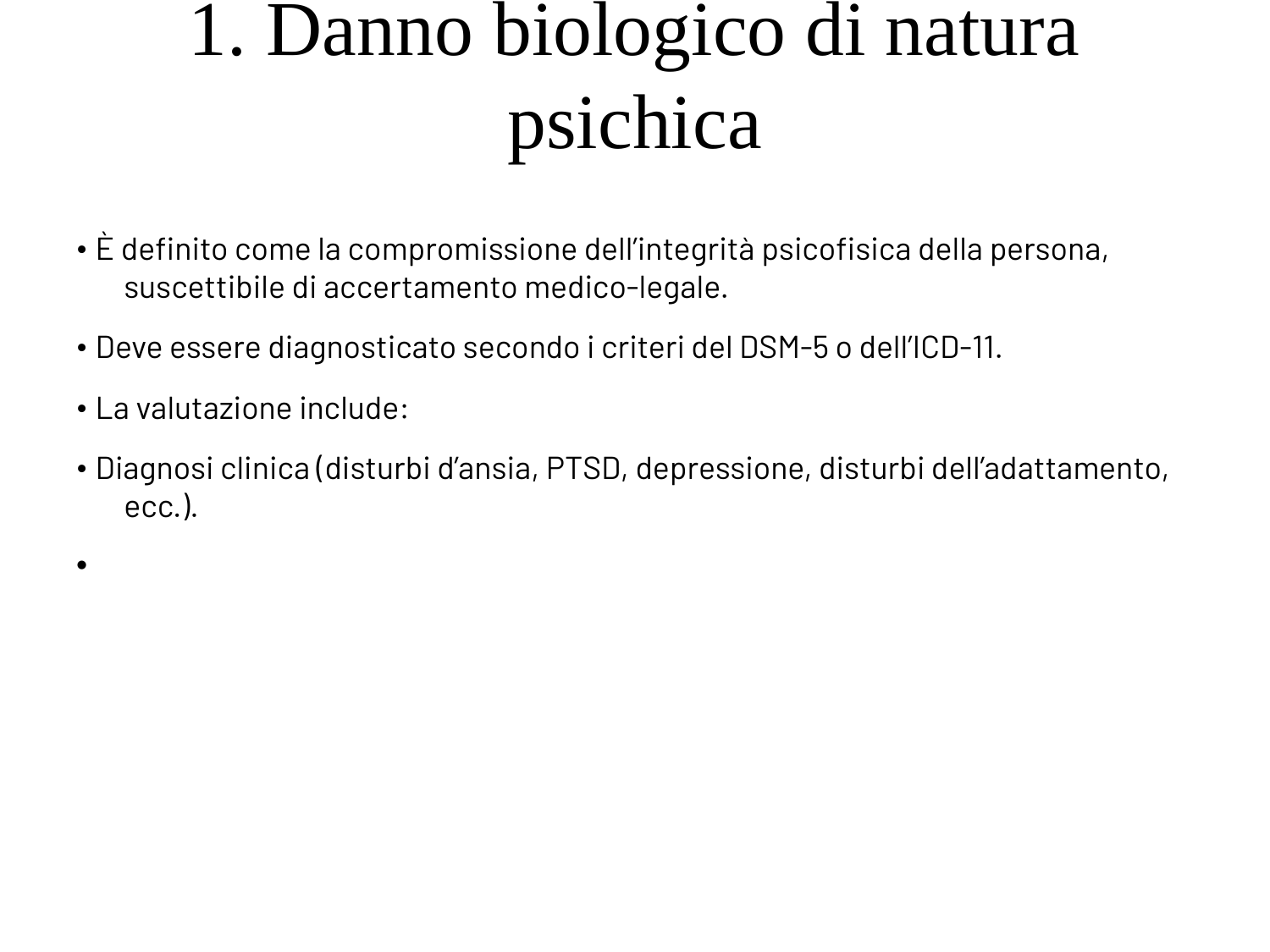

# 1. Danno biologico di natura psichica
• È definito come la compromissione dell’integrità psicofisica della persona, suscettibile di accertamento medico-legale.
• Deve essere diagnosticato secondo i criteri del DSM-5 o dell’ICD-11.
• La valutazione include:
• Diagnosi clinica (disturbi d’ansia, PTSD, depressione, disturbi dell’adattamento, ecc.).